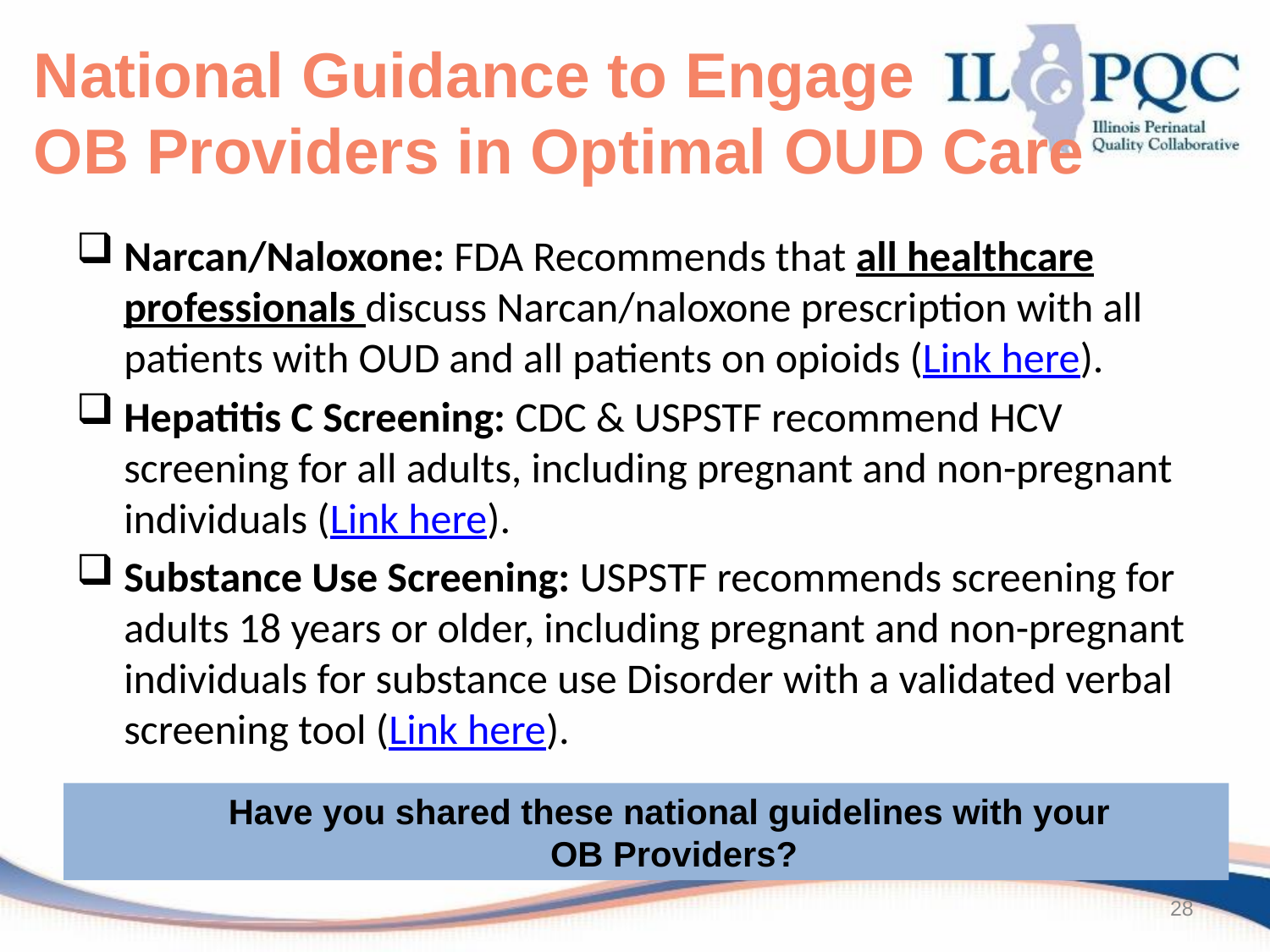

# National Guidance to Engage OB Providers in Optimal OUD Care
Narcan/Naloxone: FDA Recommends that all healthcare professionals discuss Narcan/naloxone prescription with all patients with OUD and all patients on opioids (Link here).
Hepatitis C Screening: CDC & USPSTF recommend HCV screening for all adults, including pregnant and non-pregnant individuals (Link here).
Substance Use Screening: USPSTF recommends screening for adults 18 years or older, including pregnant and non-pregnant individuals for substance use Disorder with a validated verbal screening tool (Link here).

Have you shared these national guidelines with your
OB Providers?
28